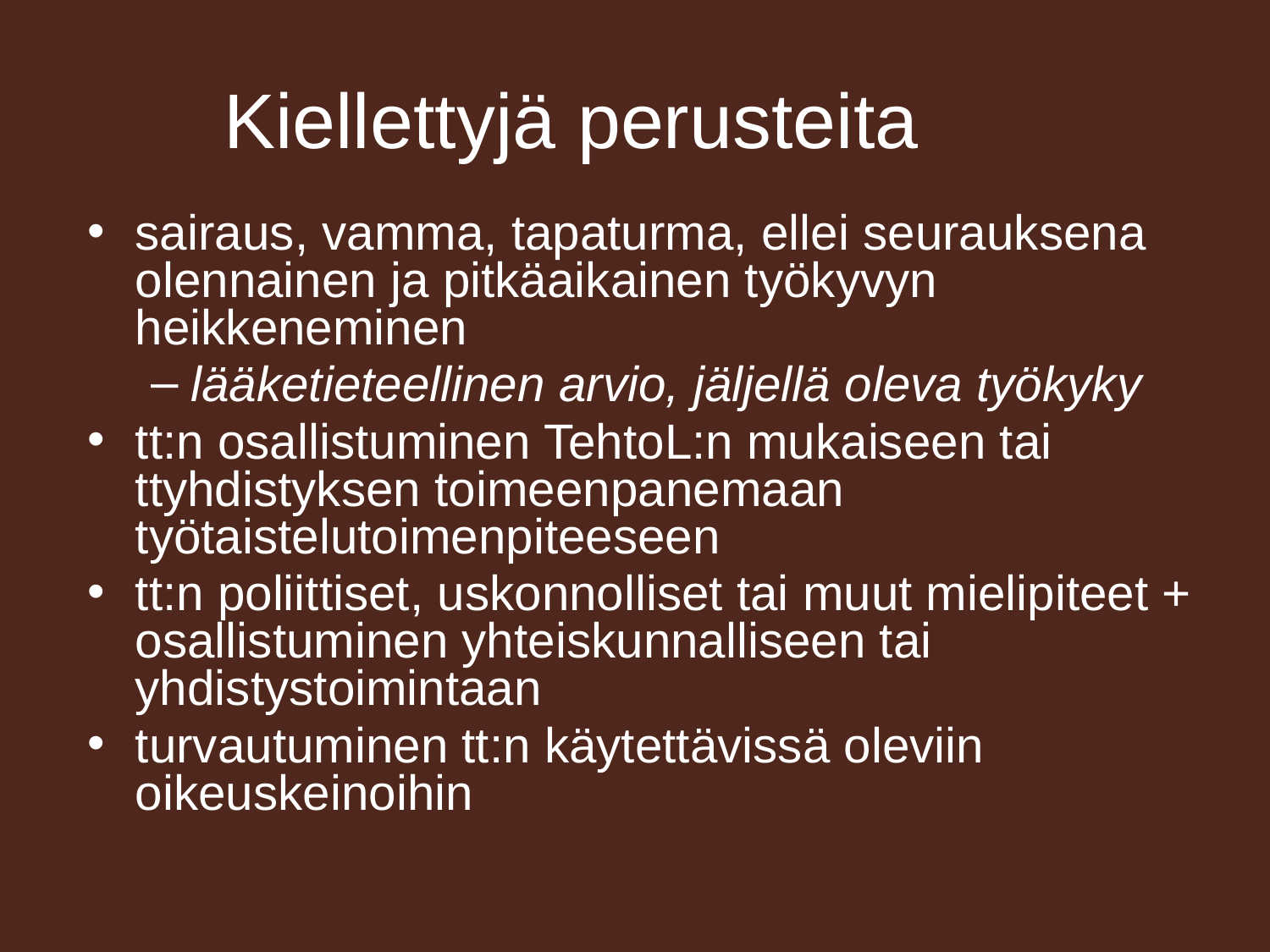

Kiellettyjä perusteita
sairaus, vamma, tapaturma, ellei seurauksena olennainen ja pitkäaikainen työkyvyn heikkeneminen
lääketieteellinen arvio, jäljellä oleva työkyky
tt:n osallistuminen TehtoL:n mukaiseen tai ttyhdistyksen toimeenpanemaan työtaistelutoimenpiteeseen
tt:n poliittiset, uskonnolliset tai muut mielipiteet + osallistuminen yhteiskunnalliseen tai yhdistystoimintaan
turvautuminen tt:n käytettävissä oleviin oikeuskeinoihin